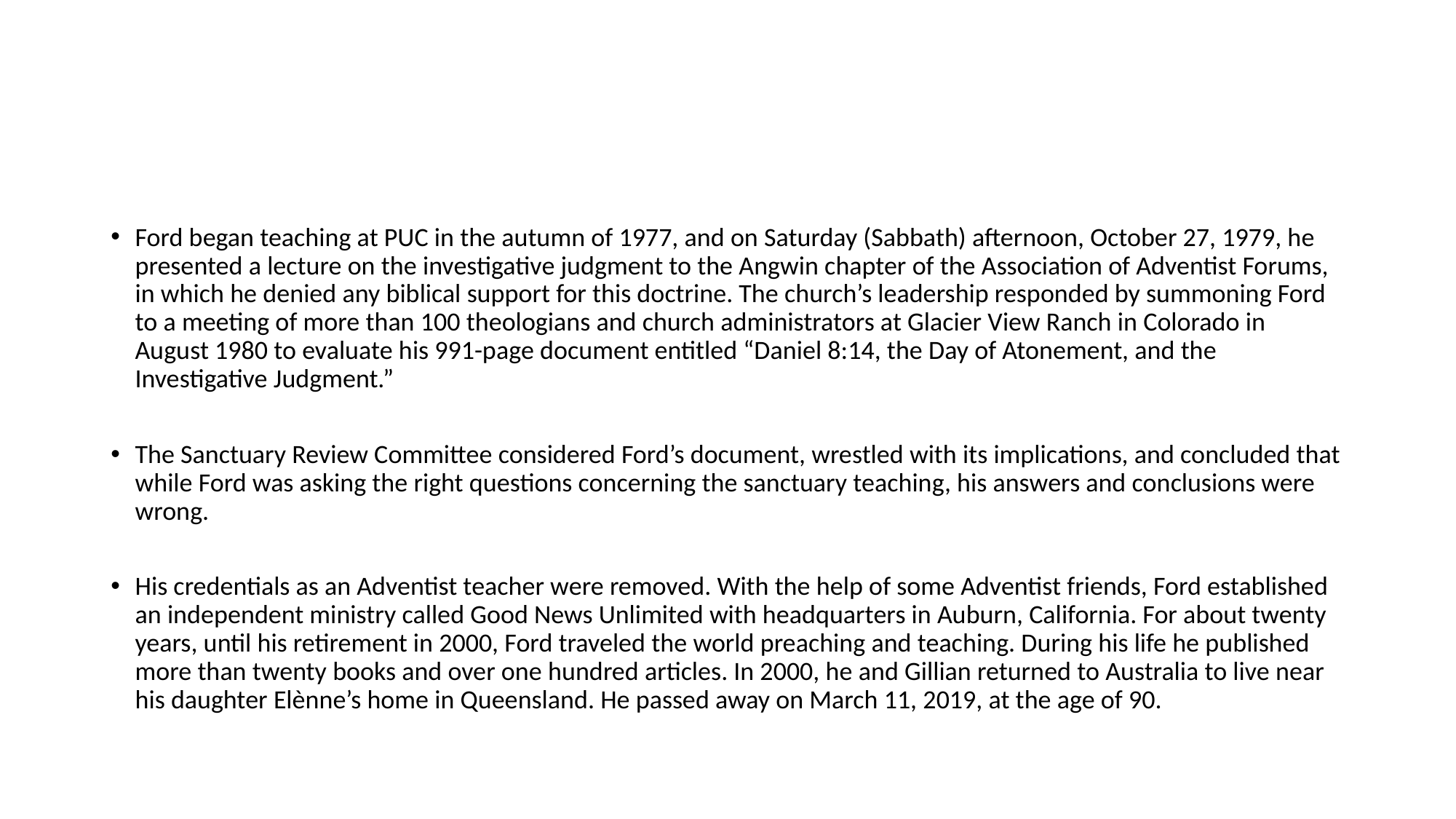

#
Ford began teaching at PUC in the autumn of 1977, and on Saturday (Sabbath) afternoon, October 27, 1979, he presented a lecture on the investigative judgment to the Angwin chapter of the Association of Adventist Forums, in which he denied any biblical support for this doctrine. The church’s leadership responded by summoning Ford to a meeting of more than 100 theologians and church administrators at Glacier View Ranch in Colorado in August 1980 to evaluate his 991-page document entitled “Daniel 8:14, the Day of Atonement, and the Investigative Judgment.”

The Sanctuary Review Committee considered Ford’s document, wrestled with its implications, and concluded that while Ford was asking the right questions concerning the sanctuary teaching, his answers and conclusions were wrong.

His credentials as an Adventist teacher were removed. With the help of some Adventist friends, Ford established an independent ministry called Good News Unlimited with headquarters in Auburn, California. For about twenty years, until his retirement in 2000, Ford traveled the world preaching and teaching. During his life he published more than twenty books and over one hundred articles. In 2000, he and Gillian returned to Australia to live near his daughter Elènne’s home in Queensland. He passed away on March 11, 2019, at the age of 90.